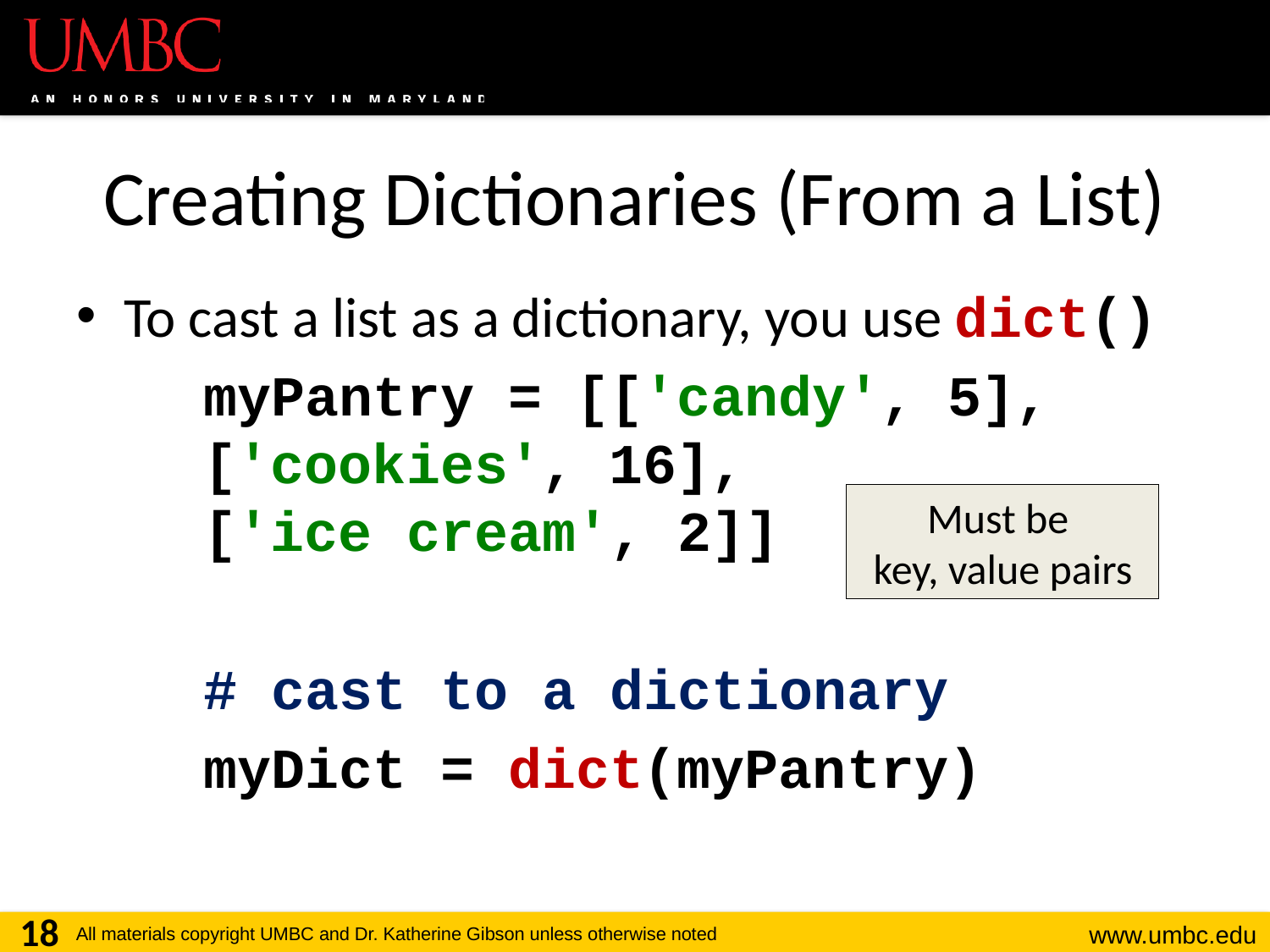

# Creating Dictionaries (From a List)
To cast a list as a dictionary, you use dict()
myPantry = [['candy', 5],
['cookies', 16],
['ice cream', 2]]

# cast to a dictionary
myDict = dict(myPantry)

Must be
key, value pairs
18